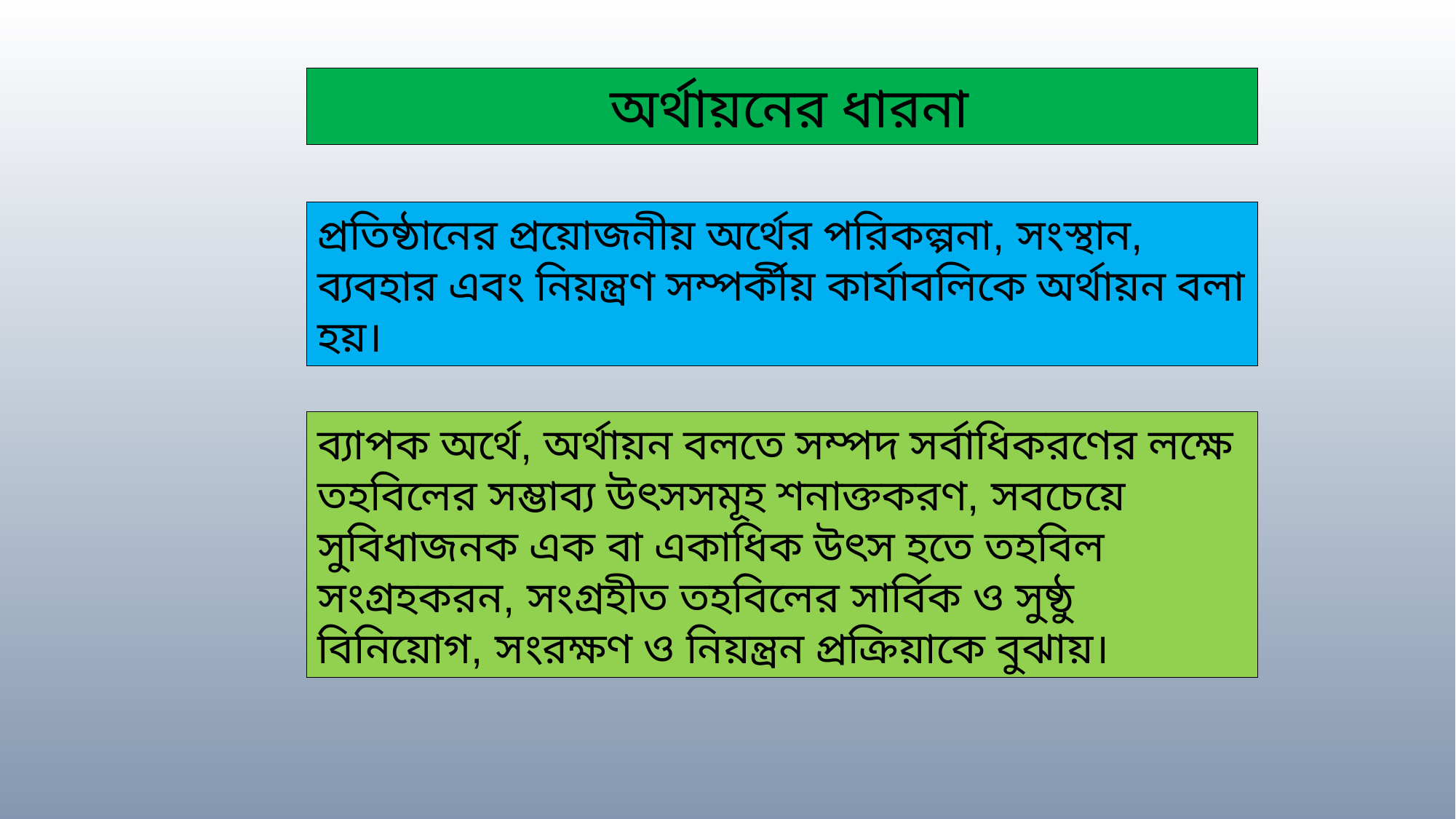

অর্থায়নের ধারনা
প্রতিষ্ঠানের প্রয়োজনীয় অর্থের পরিকল্পনা, সংস্থান, ব্যবহার এবং নিয়ন্ত্রণ সম্পর্কীয় কার্যাবলিকে অর্থায়ন বলা হয়।
ব্যাপক অর্থে, অর্থায়ন বলতে সম্পদ সর্বাধিকরণের লক্ষে তহবিলের সম্ভাব্য উৎসসমূহ শনাক্তকরণ, সবচেয়ে সুবিধাজনক এক বা একাধিক উৎস হতে তহবিল সংগ্রহকরন, সংগ্রহীত তহবিলের সার্বিক ও সুষ্ঠু বিনিয়োগ, সংরক্ষণ ও নিয়ন্ত্রন প্রক্রিয়াকে বুঝায়।